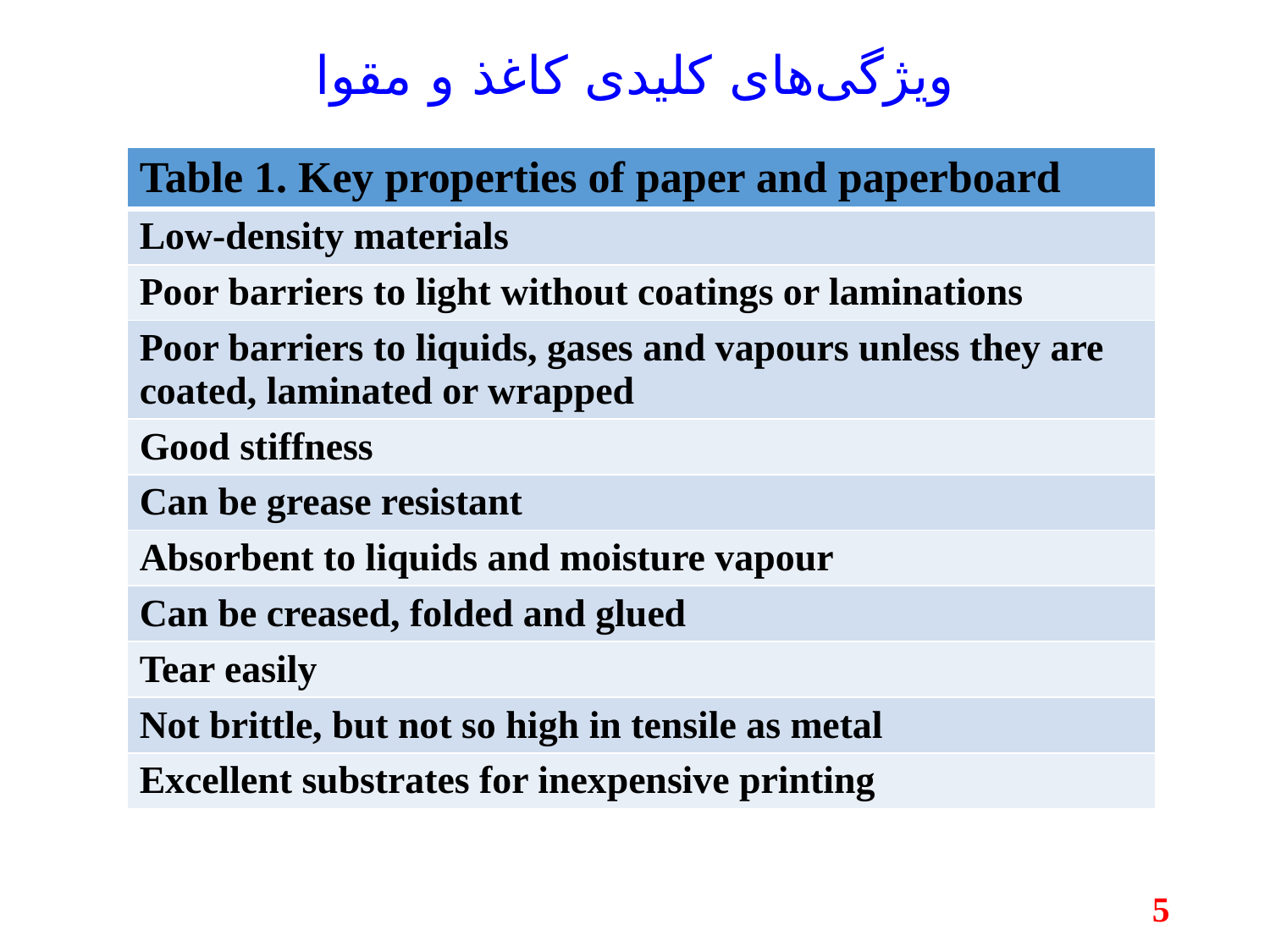

# ویژگی‌های کلیدی کاغذ و مقوا

| Table 1. Key properties of paper and paperboard |
| --- |
| Low-density materials |
| Poor barriers to light without coatings or laminations |
| Poor barriers to liquids, gases and vapours unless they are coated, laminated or wrapped |
| Good stiffness |
| Can be grease resistant |
| Absorbent to liquids and moisture vapour |
| Can be creased, folded and glued |
| Tear easily |
| Not brittle, but not so high in tensile as metal |
| Excellent substrates for inexpensive printing |
5